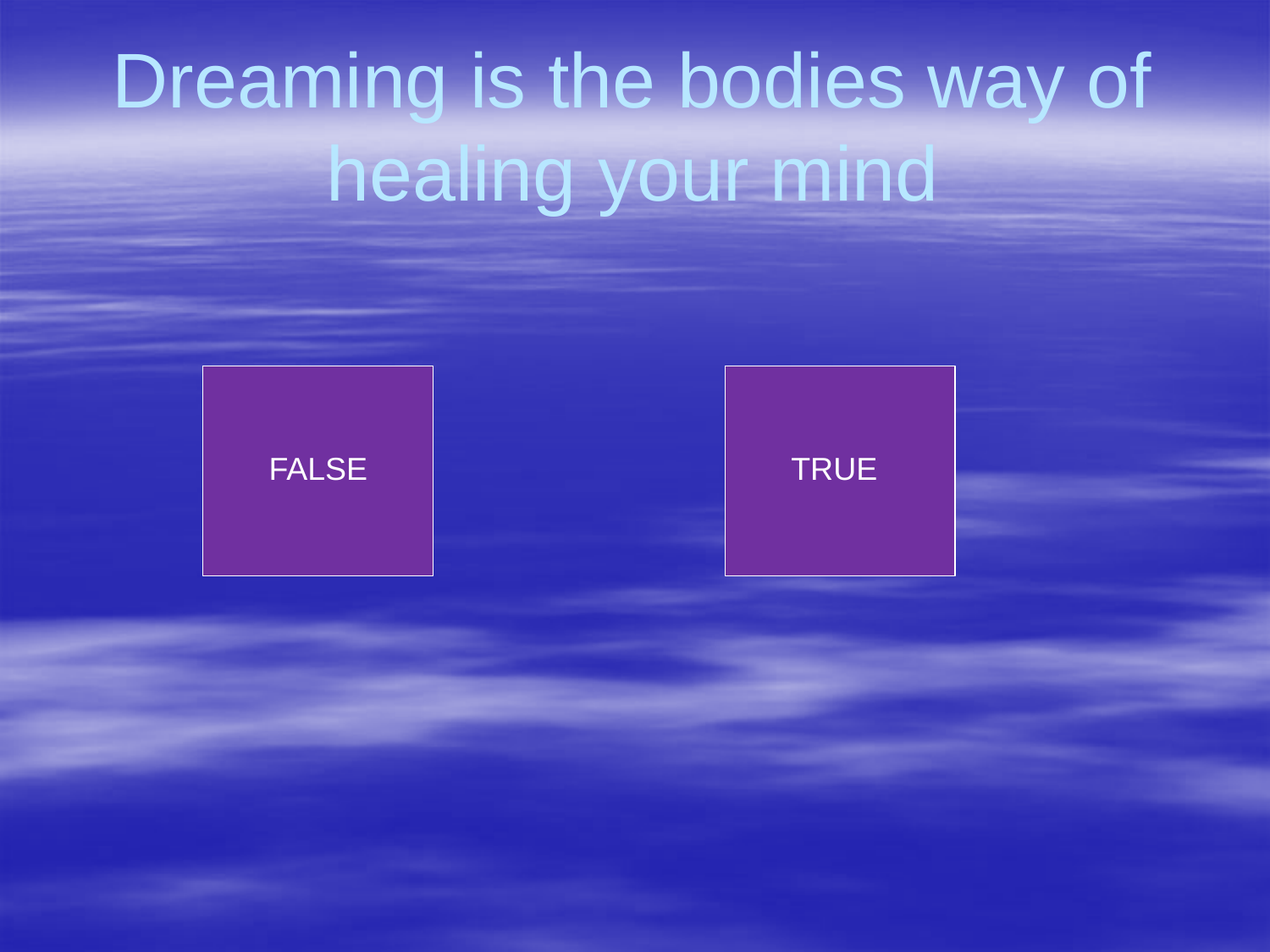

# Dreaming is the bodies way of healing your mind

      FALSE

      TRUE